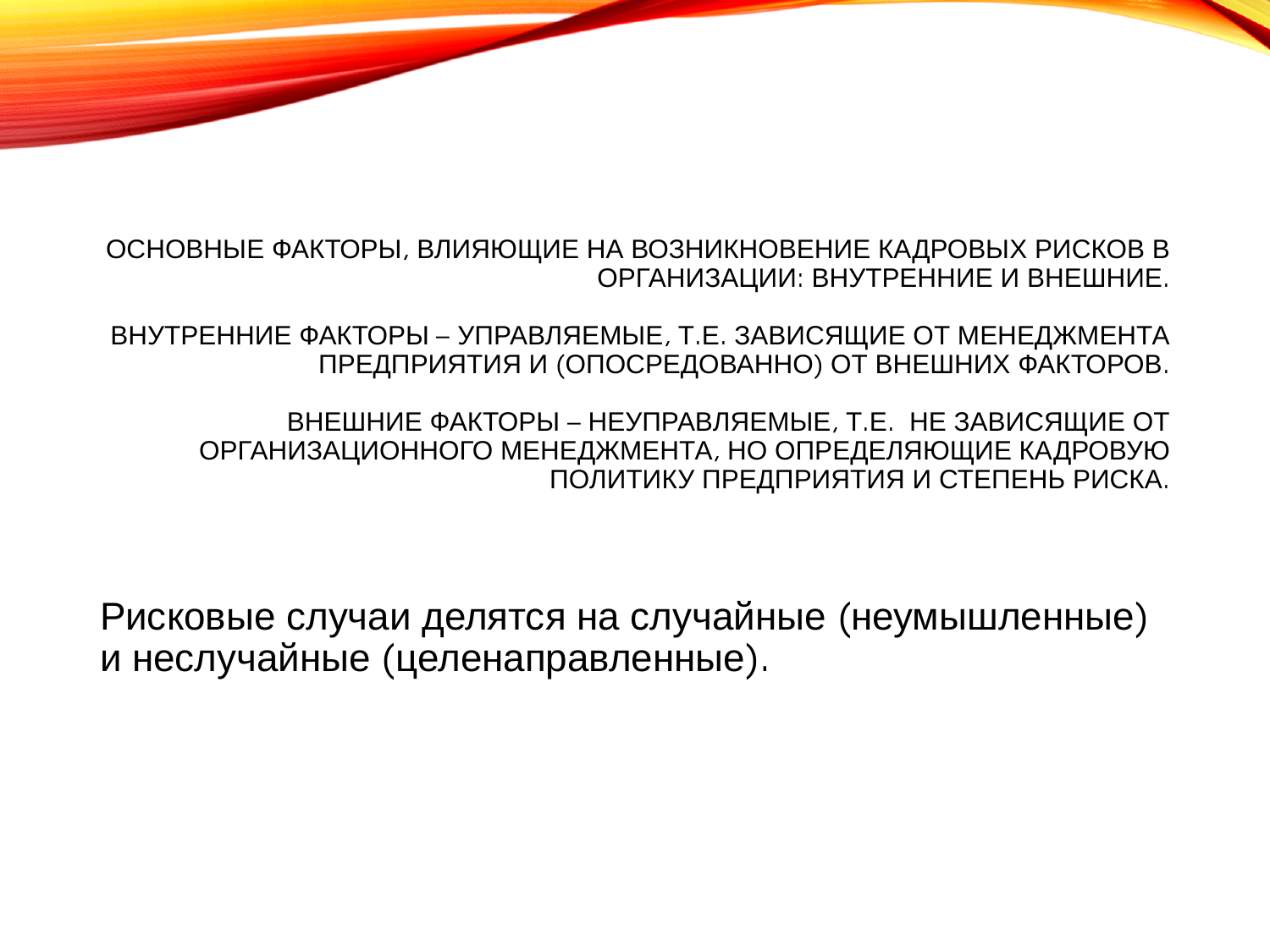

# Основные факторы, влияющие на возникновение кадровых рисков в организации: внутренние и внешние. Внутренние факторы – управляемые, т.е. зависящие от менеджмента предприятия и (опосредованно) от внешних факторов. Внешние факторы – неуправляемые, т.е.  не зависящие от организационного менеджмента, но определяющие кадровую политику предприятия и степень риска.
Рисковые случаи делятся на случайные (неумышленные) и неслучайные (целенаправленные).